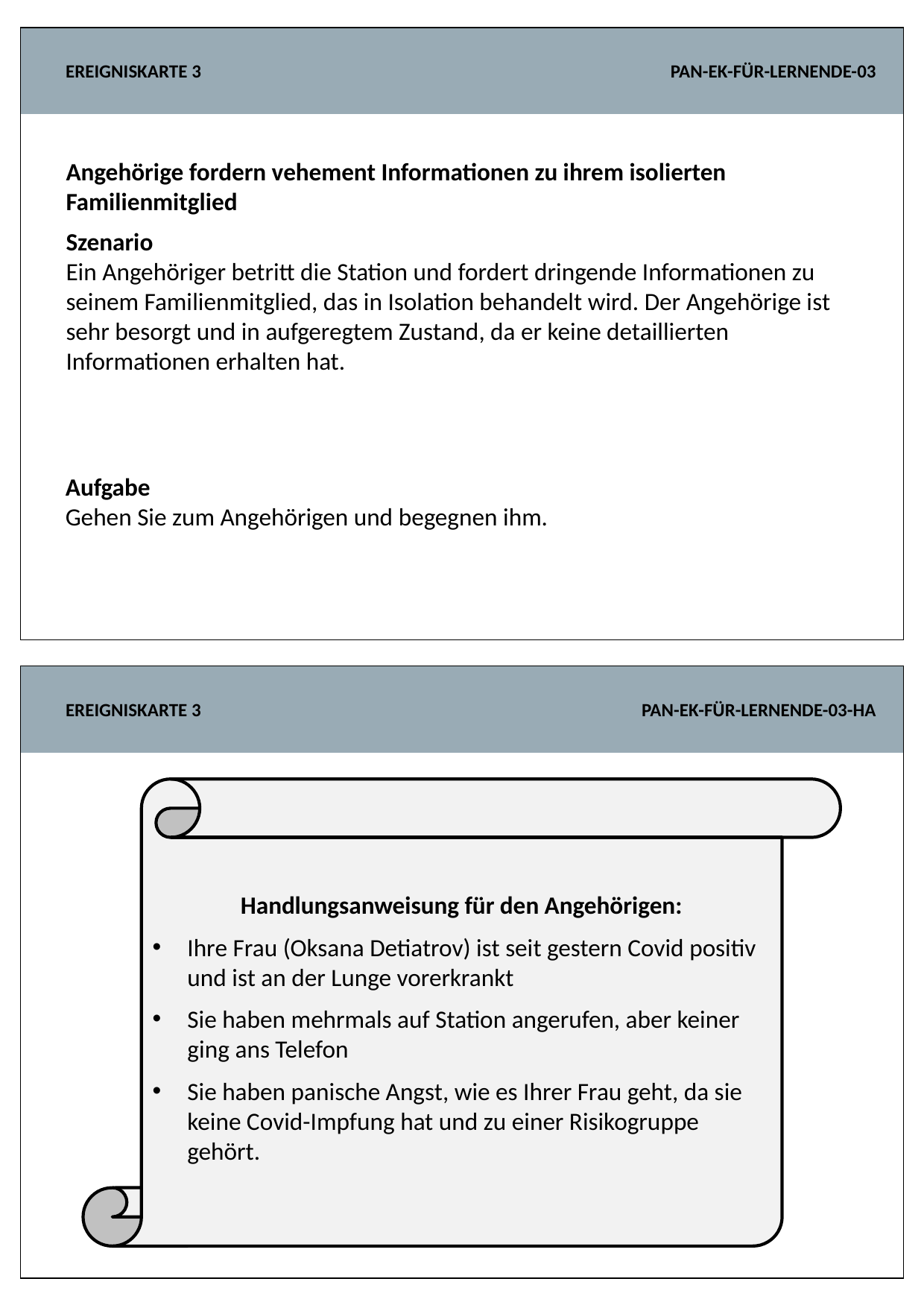

EREIGNISKARTE 3
PAN-EK-FÜR-LERNENDE-03
Angehörige fordern vehement Informationen zu ihrem isolierten Familienmitglied
Szenario
Ein Angehöriger betritt die Station und fordert dringende Informationen zu seinem Familienmitglied, das in Isolation behandelt wird. Der Angehörige ist sehr besorgt und in aufgeregtem Zustand, da er keine detaillierten Informationen erhalten hat.
Aufgabe
Gehen Sie zum Angehörigen und begegnen ihm.

EREIGNISKARTE 3
PAN-EK-FÜR-LERNENDE-03-HA

Handlungsanweisung für den Angehörigen:
Ihre Frau (Oksana Detiatrov) ist seit gestern Covid positiv und ist an der Lunge vorerkrankt
Sie haben mehrmals auf Station angerufen, aber keiner ging ans Telefon
Sie haben panische Angst, wie es Ihrer Frau geht, da sie keine Covid-Impfung hat und zu einer Risikogruppe gehört.